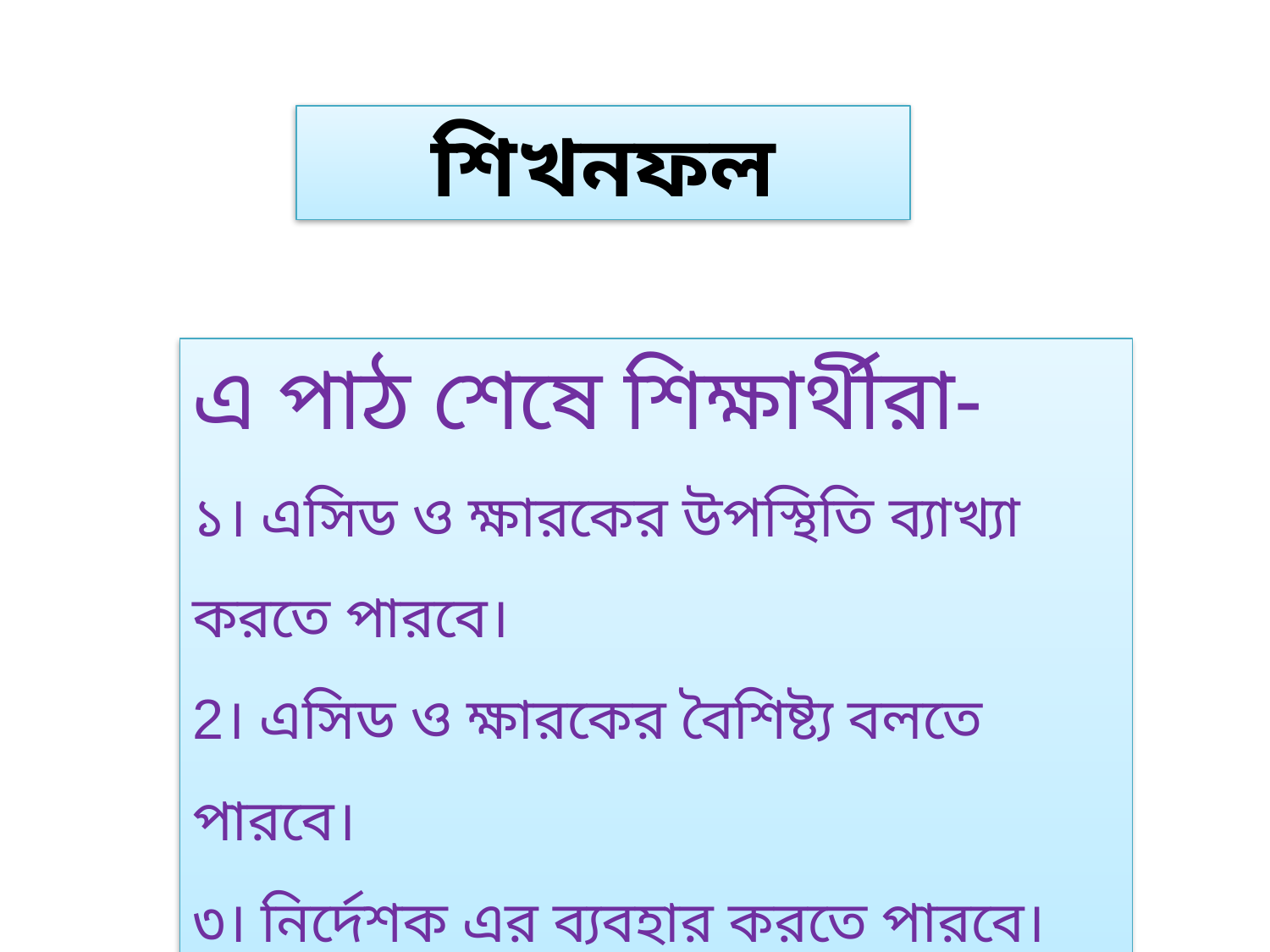

শিখনফল
এ পাঠ শেষে শিক্ষার্থীরা-
১। এসিড ও ক্ষারকের উপস্থিতি ব্যাখ্যা করতে পারবে।
2। এসিড ও ক্ষারকের বৈশিষ্ট্য বলতে পারবে।
৩। নির্দেশক এর ব্যবহার করতে পারবে।